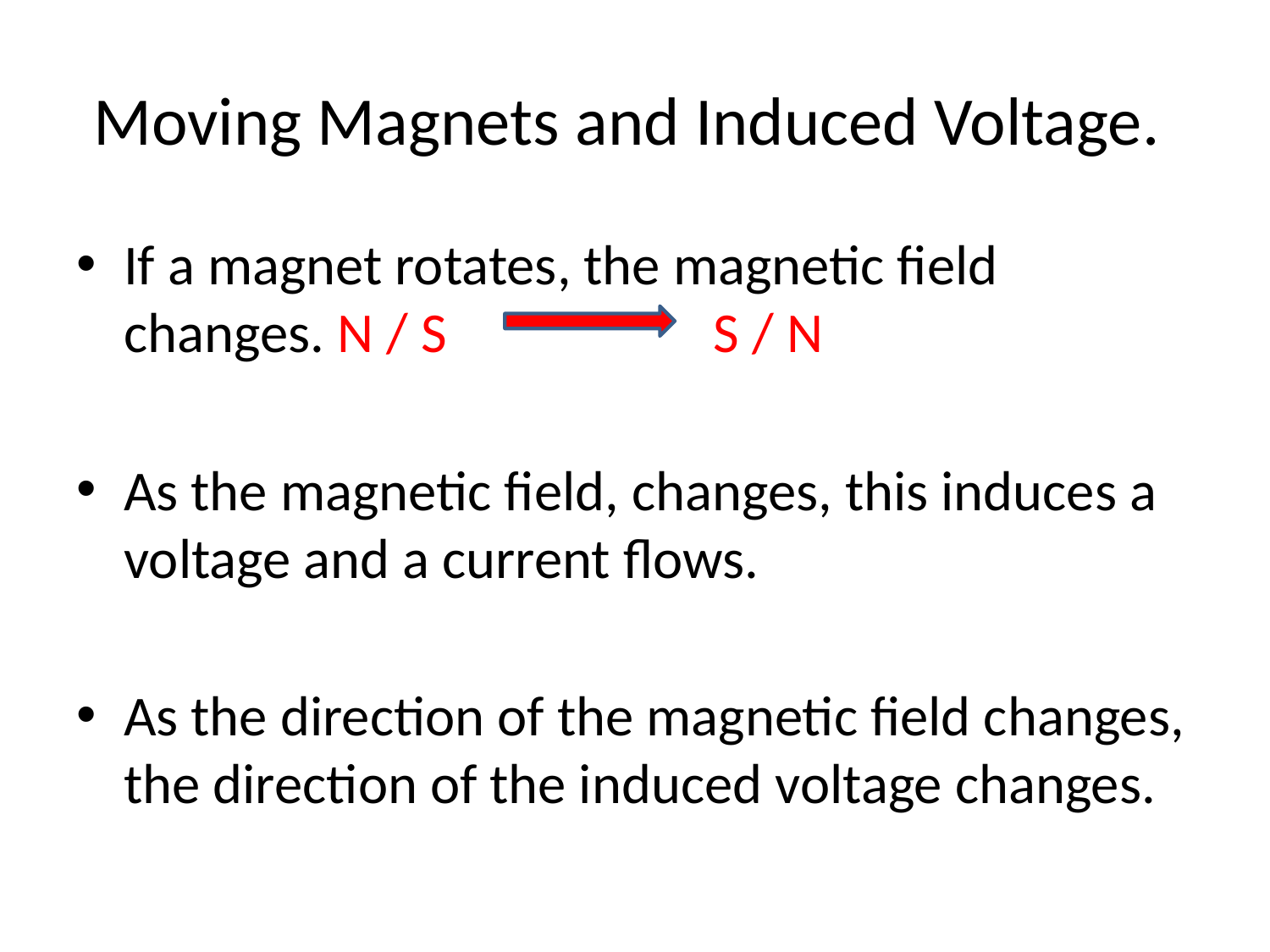

# Moving Magnets and Induced Voltage.
If a magnet rotates, the magnetic field changes. N / S                     S / N

As the magnetic field, changes, this induces a voltage and a current flows.

As the direction of the magnetic field changes, the direction of the induced voltage changes.